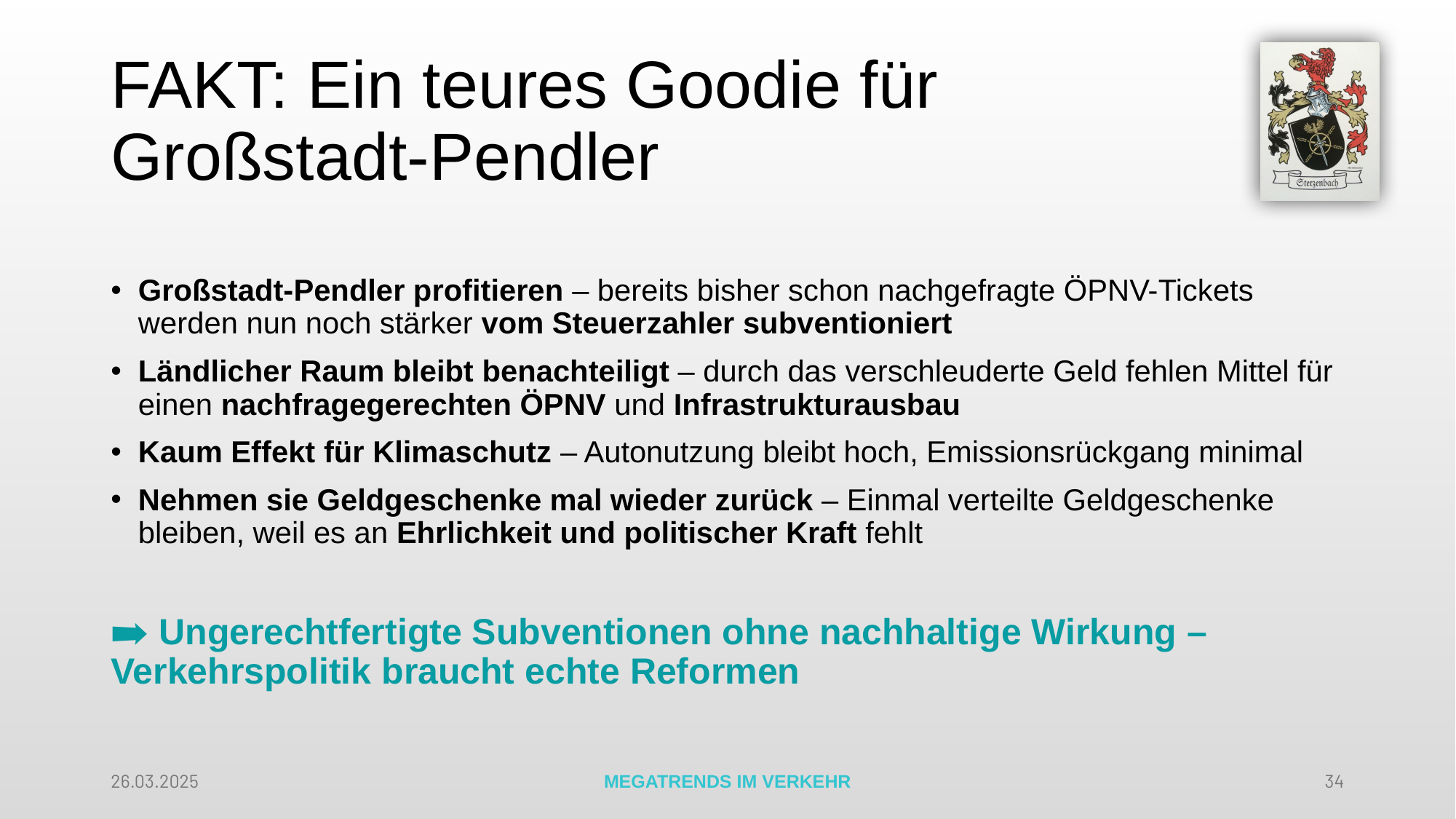

# FAKT: Ein teures Goodie für Großstadt-Pendler

Großstadt-Pendler profitieren – bereits bisher schon nachgefragte ÖPNV-Tickets werden nun noch stärker vom Steuerzahler subventioniert
Ländlicher Raum bleibt benachteiligt – durch das verschleuderte Geld fehlen Mittel für einen nachfragegerechten ÖPNV und Infrastrukturausbau
Kaum Effekt für Klimaschutz – Autonutzung bleibt hoch, Emissionsrückgang minimal
Nehmen sie Geldgeschenke mal wieder zurück – Einmal verteilte Geldgeschenke bleiben, weil es an Ehrlichkeit und politischer Kraft fehlt

➡ Ungerechtfertigte Subventionen ohne nachhaltige Wirkung – Verkehrspolitik braucht echte Reformen

26.03.2025
MEGATRENDS IM VERKEHR
34